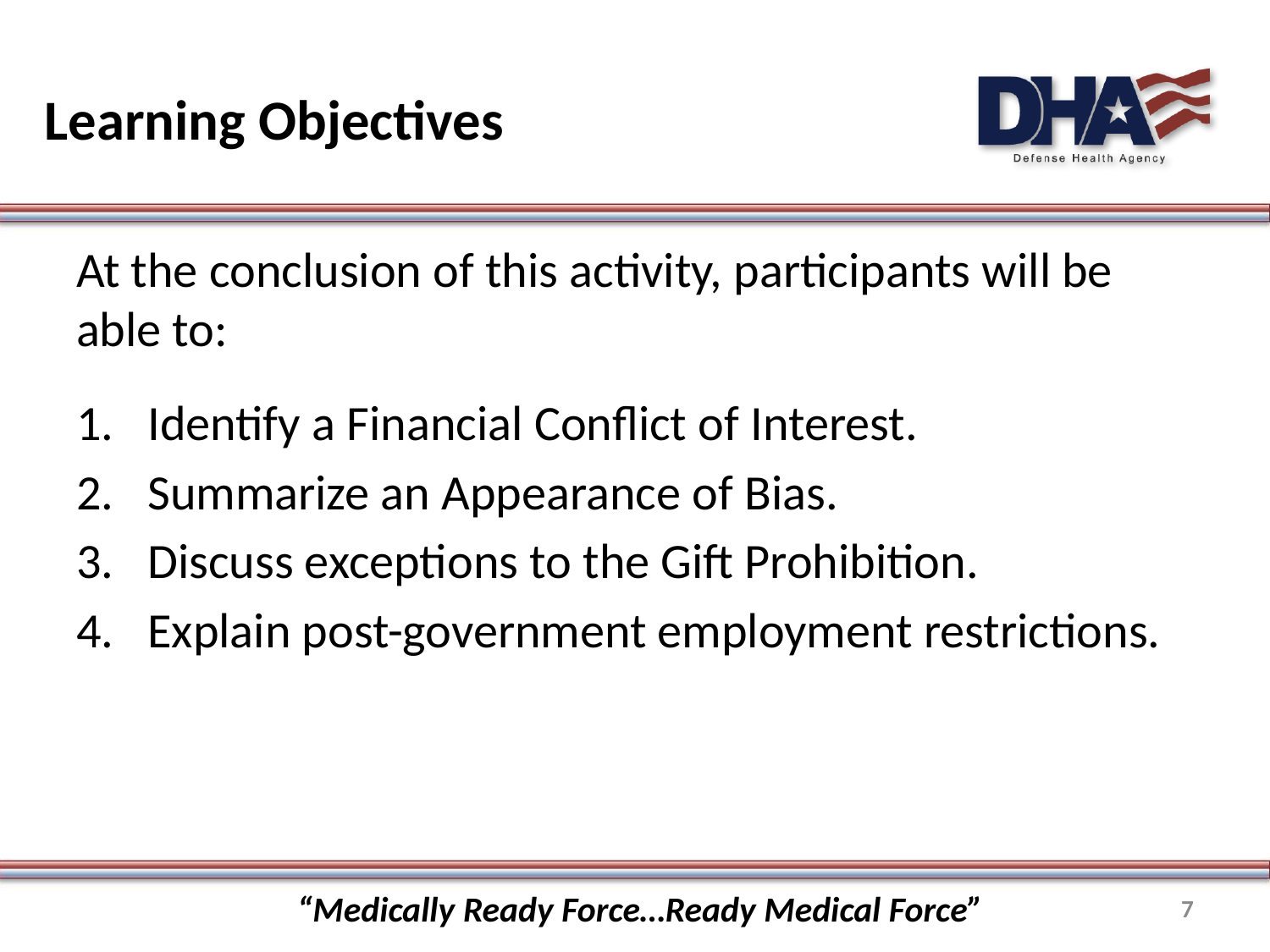

# Learning Objectives
At the conclusion of this activity, participants will be able to:

Identify a Financial Conflict of Interest.
Summarize an Appearance of Bias.
Discuss exceptions to the Gift Prohibition.
Explain post-government employment restrictions.
“Medically Ready Force…Ready Medical Force”
7